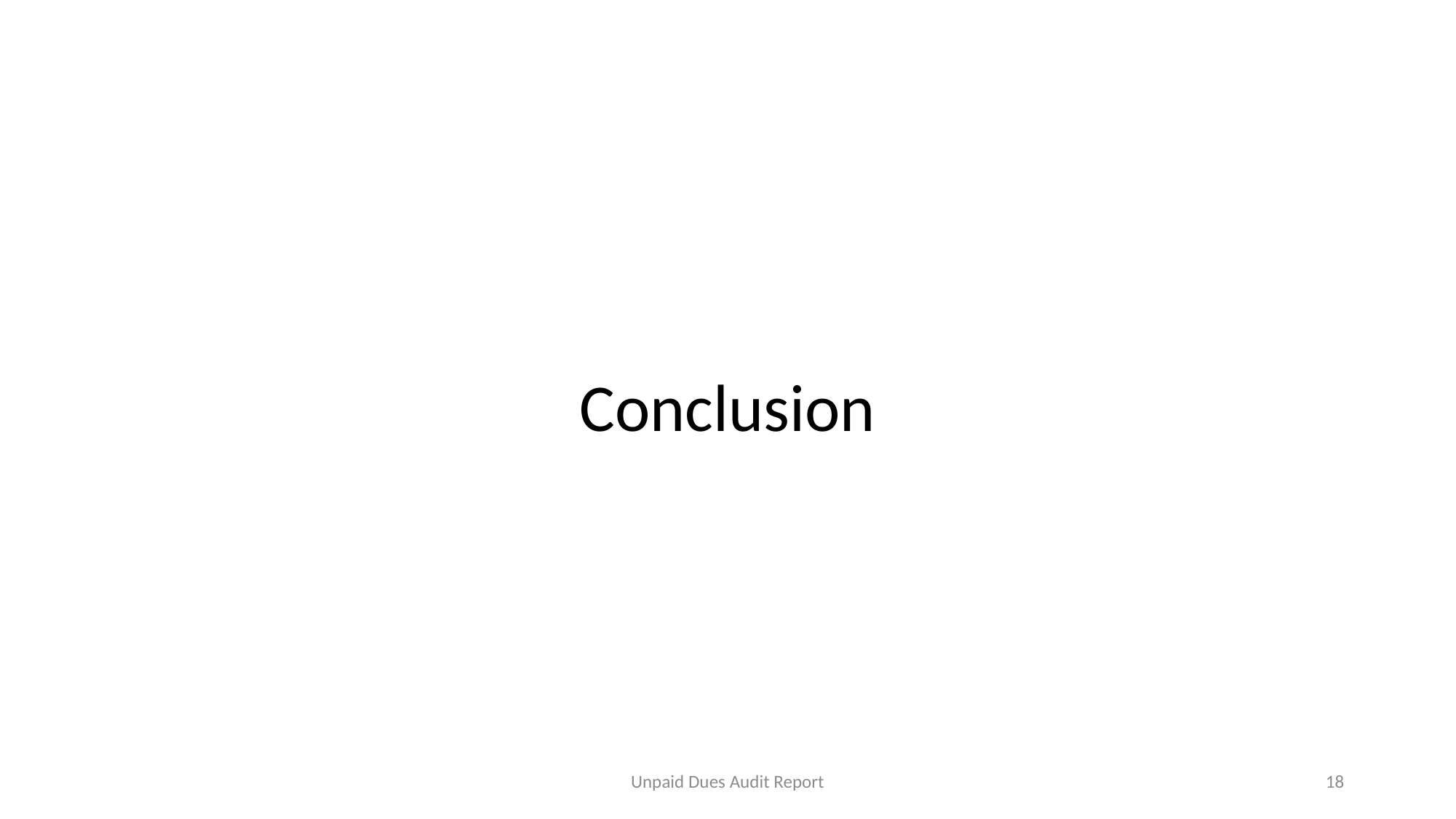

# Conclusion
Unpaid Dues Audit Report
18